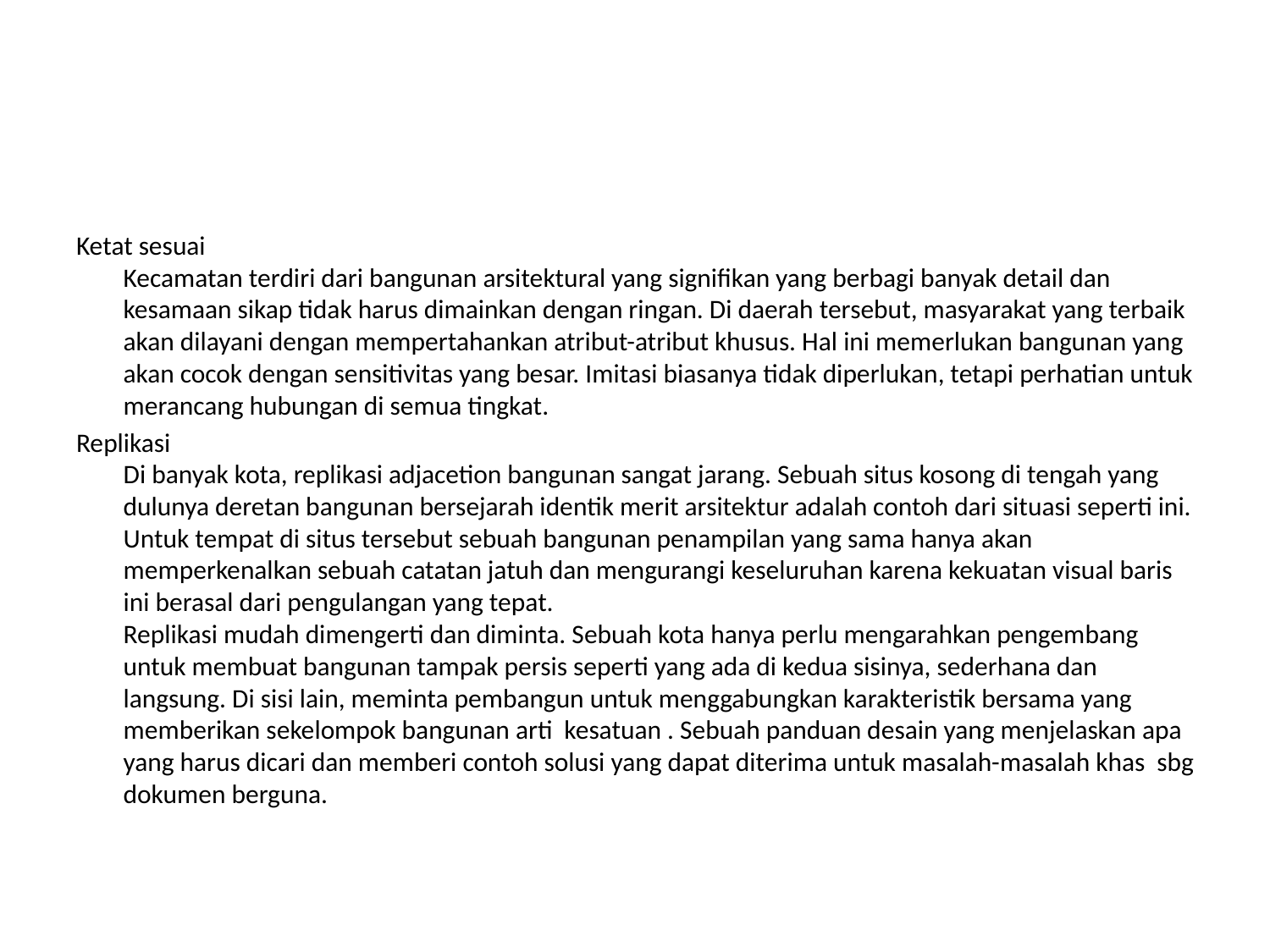

#
Ketat sesuai
Kecamatan terdiri dari bangunan arsitektural yang signifikan yang berbagi banyak detail dan kesamaan sikap tidak harus dimainkan dengan ringan. Di daerah tersebut, masyarakat yang terbaik akan dilayani dengan mempertahankan atribut-atribut khusus. Hal ini memerlukan bangunan yang akan cocok dengan sensitivitas yang besar. Imitasi biasanya tidak diperlukan, tetapi perhatian untuk merancang hubungan di semua tingkat.
Replikasi
Di banyak kota, replikasi adjacetion bangunan sangat jarang. Sebuah situs kosong di tengah yang dulunya deretan bangunan bersejarah identik merit arsitektur adalah contoh dari situasi seperti ini. Untuk tempat di situs tersebut sebuah bangunan penampilan yang sama hanya akan memperkenalkan sebuah catatan jatuh dan mengurangi keseluruhan karena kekuatan visual baris ini berasal dari pengulangan yang tepat.
Replikasi mudah dimengerti dan diminta. Sebuah kota hanya perlu mengarahkan pengembang untuk membuat bangunan tampak persis seperti yang ada di kedua sisinya, sederhana dan langsung. Di sisi lain, meminta pembangun untuk menggabungkan karakteristik bersama yang memberikan sekelompok bangunan arti  kesatuan . Sebuah panduan desain yang menjelaskan apa yang harus dicari dan memberi contoh solusi yang dapat diterima untuk masalah-masalah khas  sbg dokumen berguna.